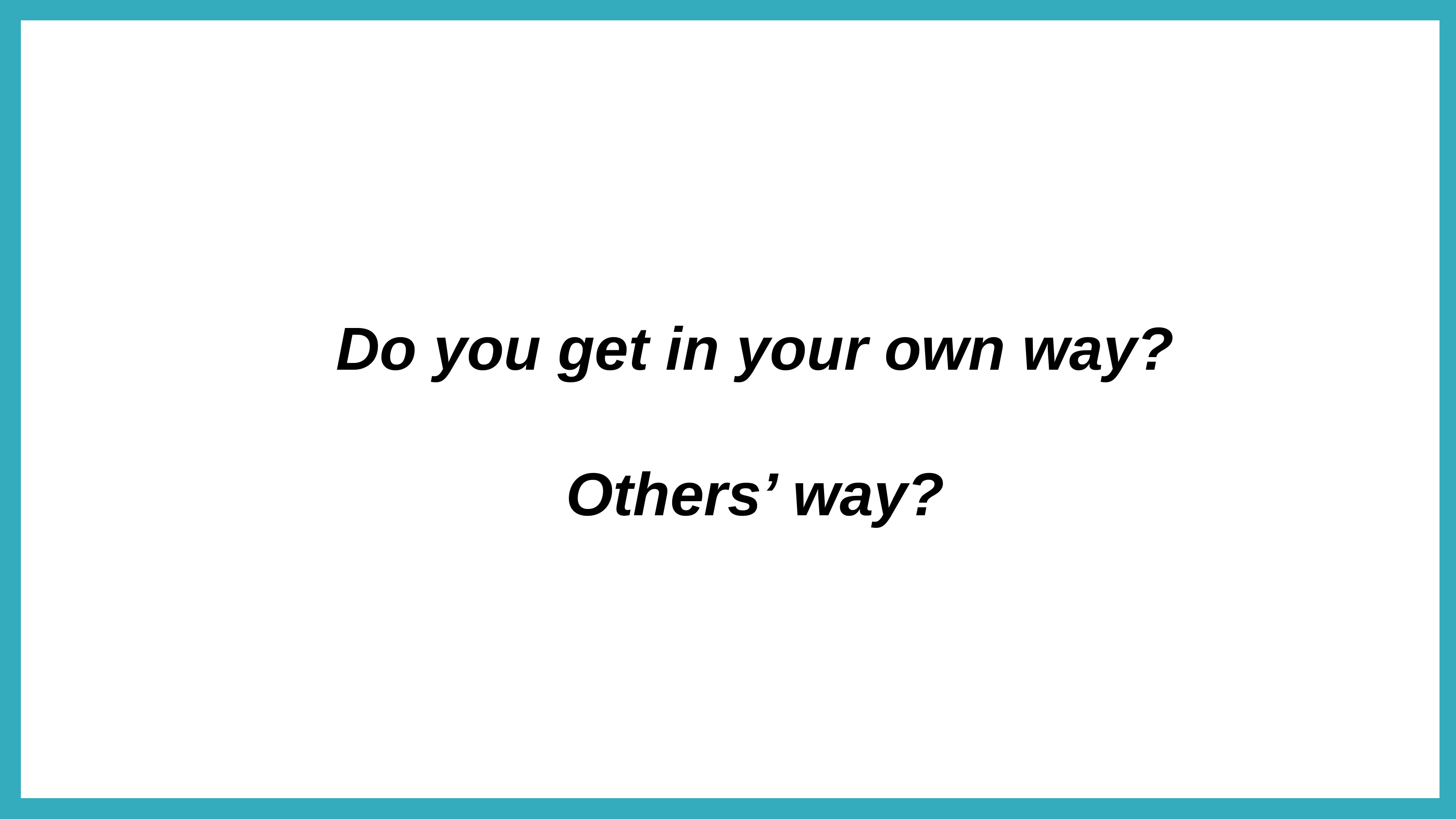

Do you get in your own way?

Others’ way?